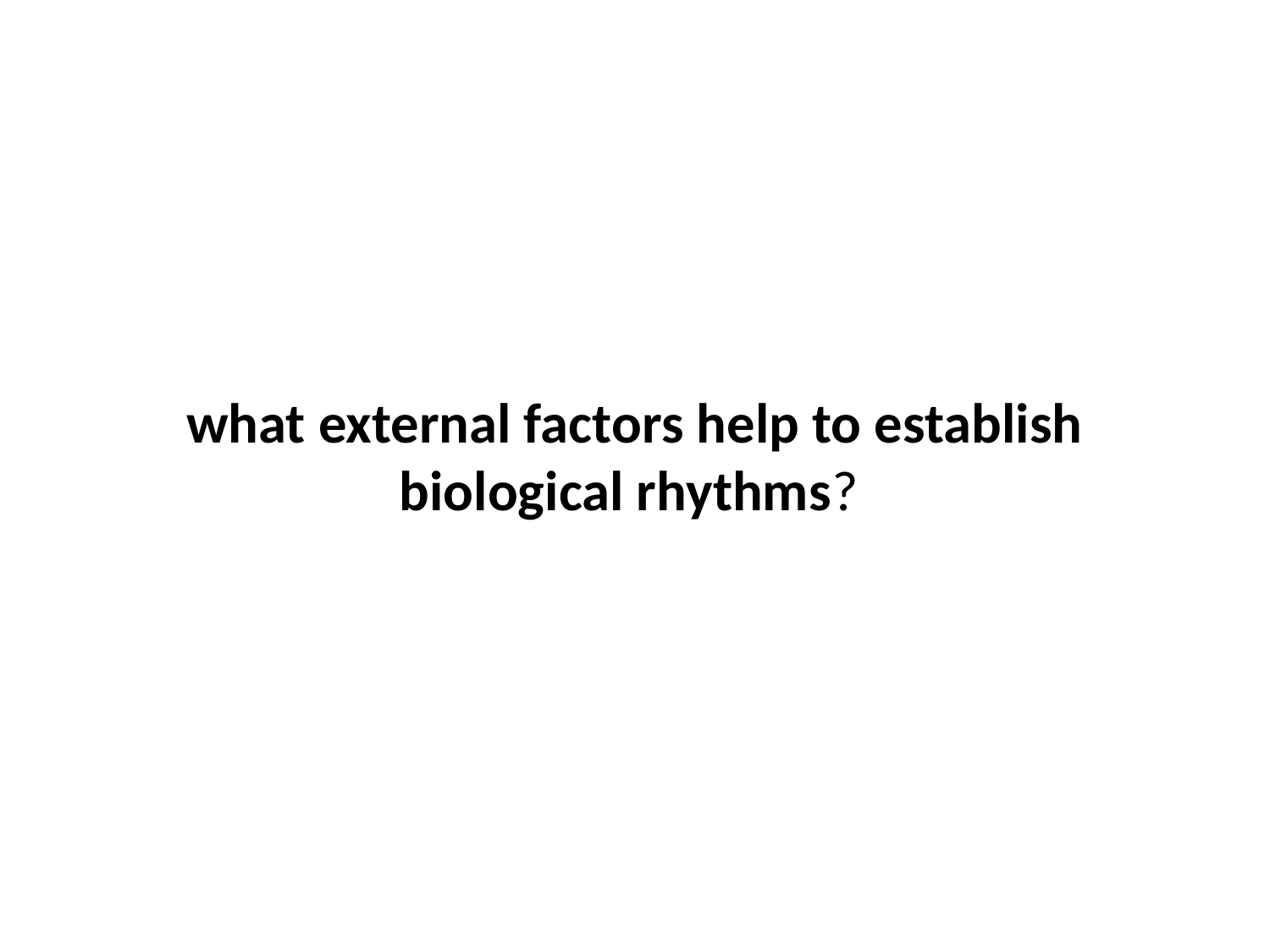

#

what external factors help to establish biological rhythms?